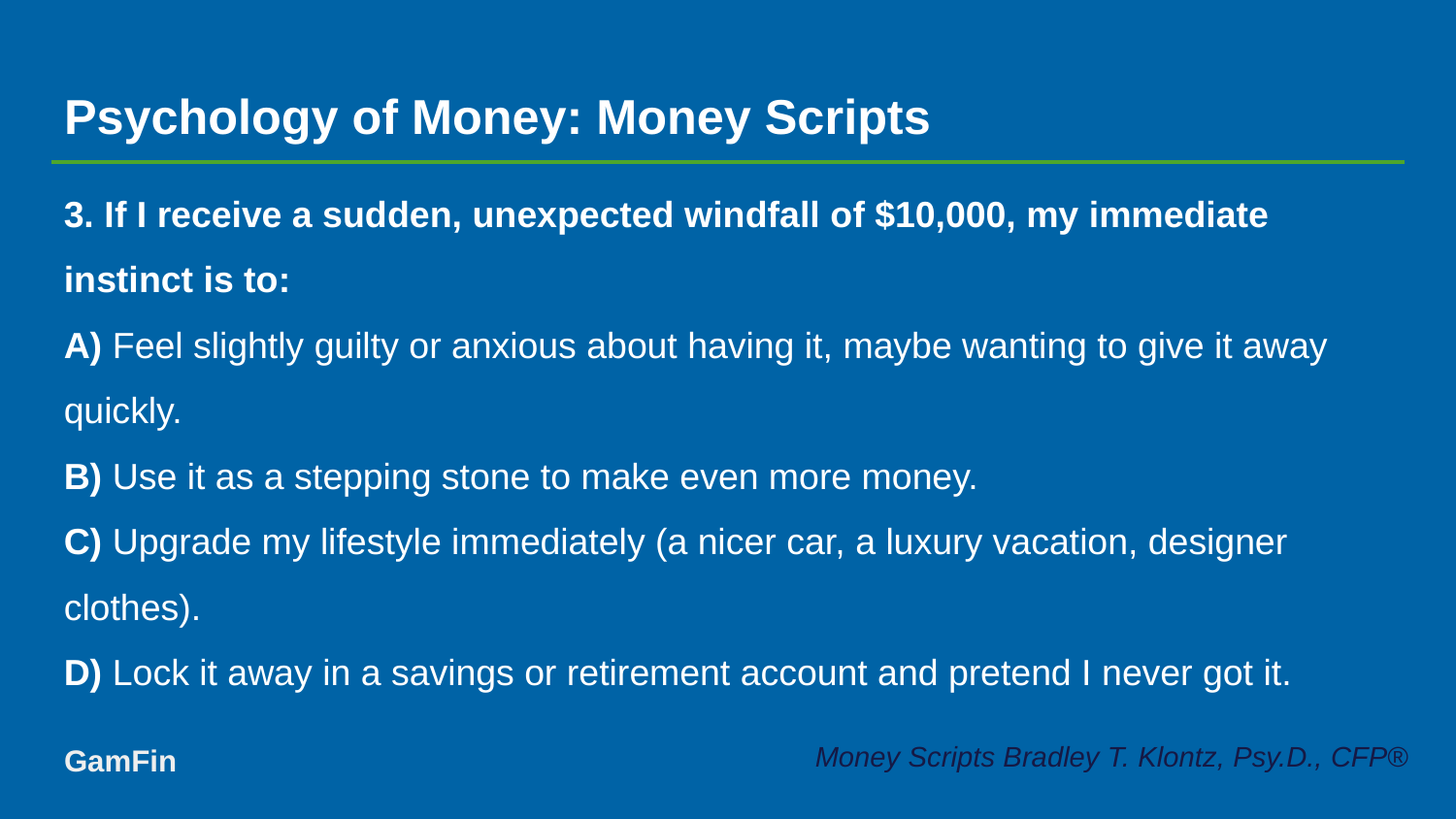

# Psychology of Money: Money Scripts
3. If I receive a sudden, unexpected windfall of $10,000, my immediate instinct is to:
A) Feel slightly guilty or anxious about having it, maybe wanting to give it away quickly.
B) Use it as a stepping stone to make even more money.
C) Upgrade my lifestyle immediately (a nicer car, a luxury vacation, designer clothes).
D) Lock it away in a savings or retirement account and pretend I never got it.
GamFin
Money Scripts Bradley T. Klontz, Psy.D., CFP®